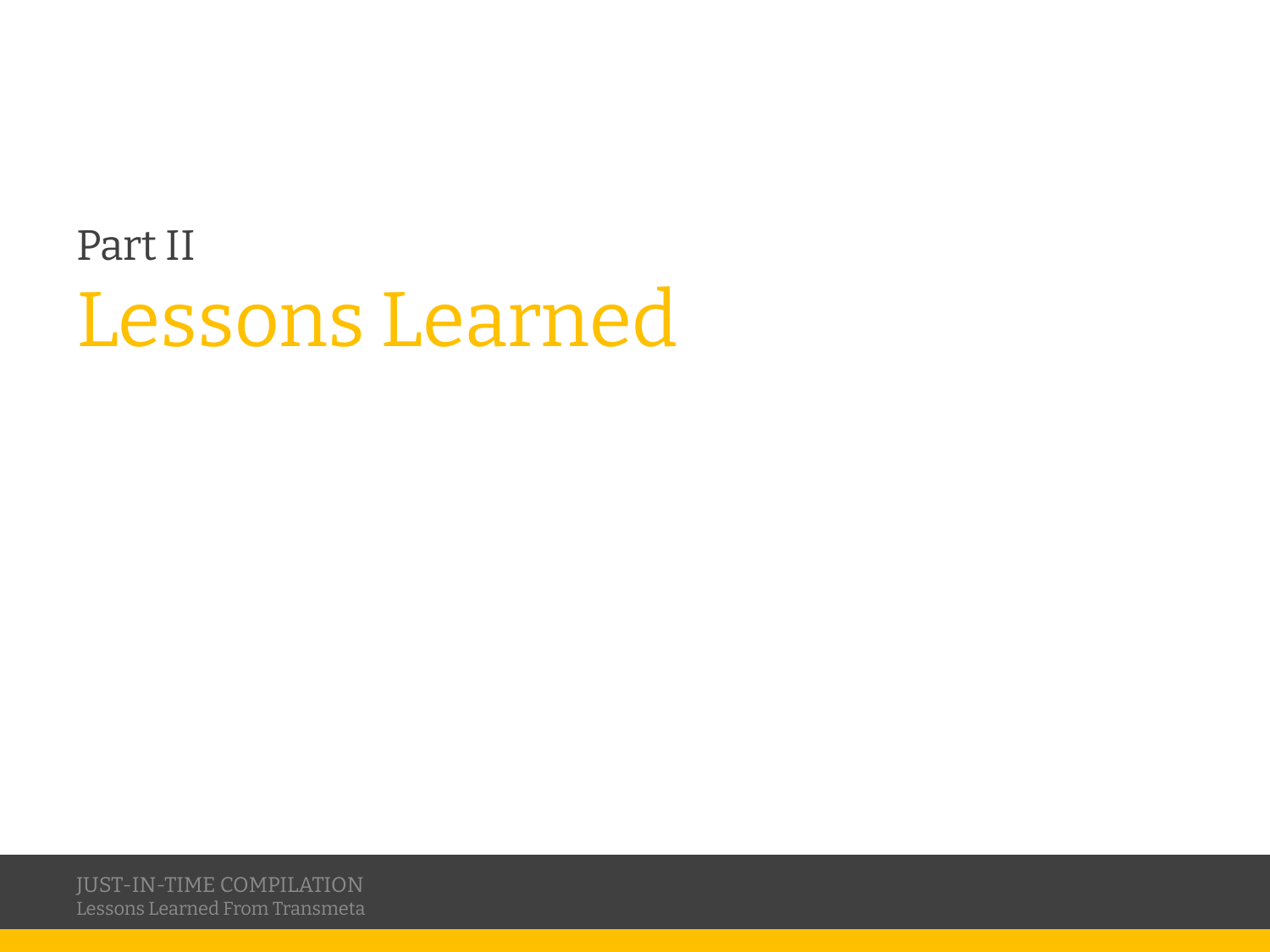

Part II
Lessons Learned
JUST-IN-TIME COMPILATION
Lessons Learned From Transmeta